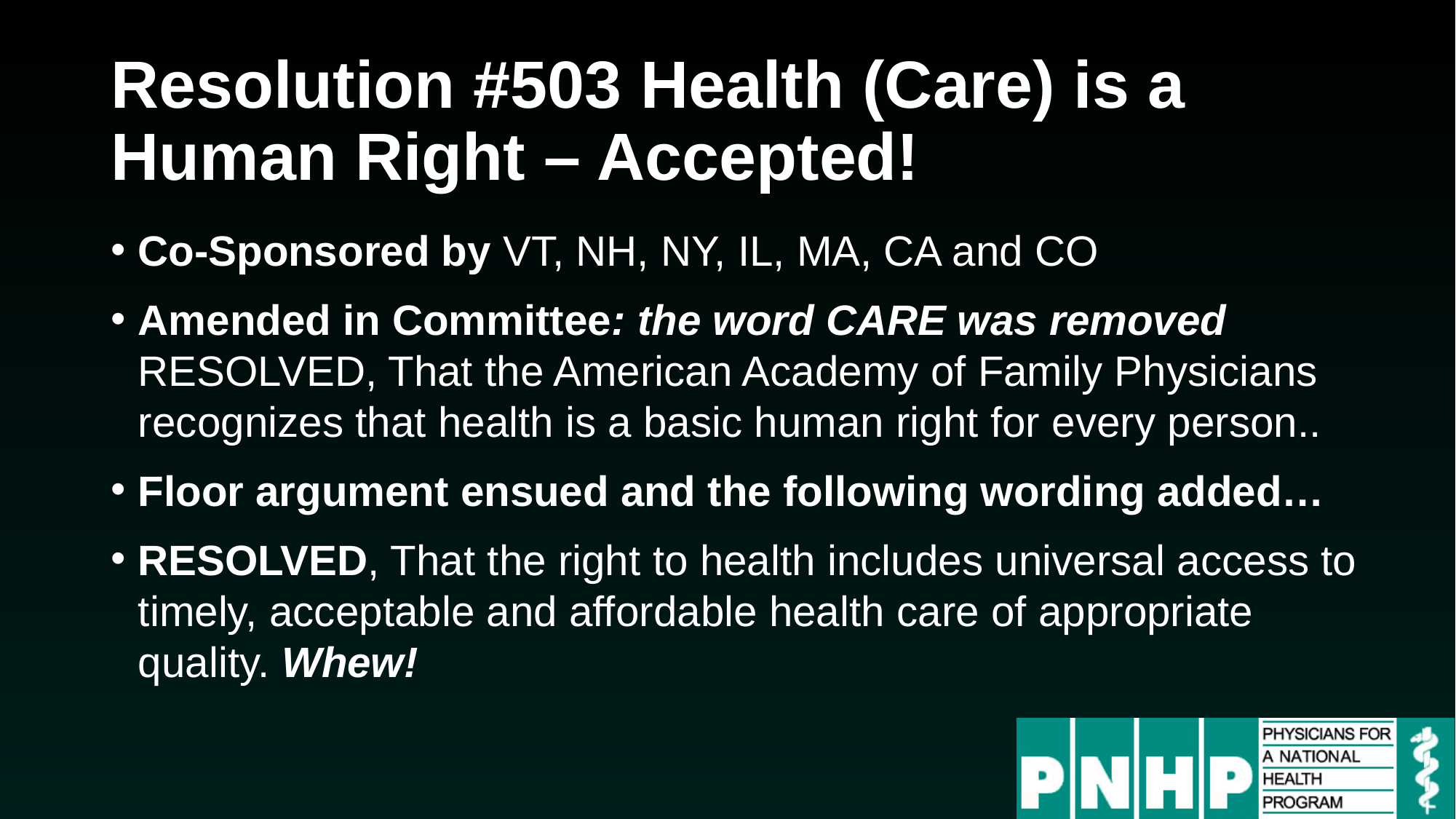

# Resolution #503 Health (Care) is a Human Right – Accepted!
Co-Sponsored by VT, NH, NY, IL, MA, CA and CO
Amended in Committee: the word CARE was removed
RESOLVED, That the American Academy of Family Physicians recognizes that health is a basic human right for every person..
Floor argument ensued and the following wording added…
RESOLVED, That the right to health includes universal access to timely, acceptable and affordable health care of appropriate quality. Whew!